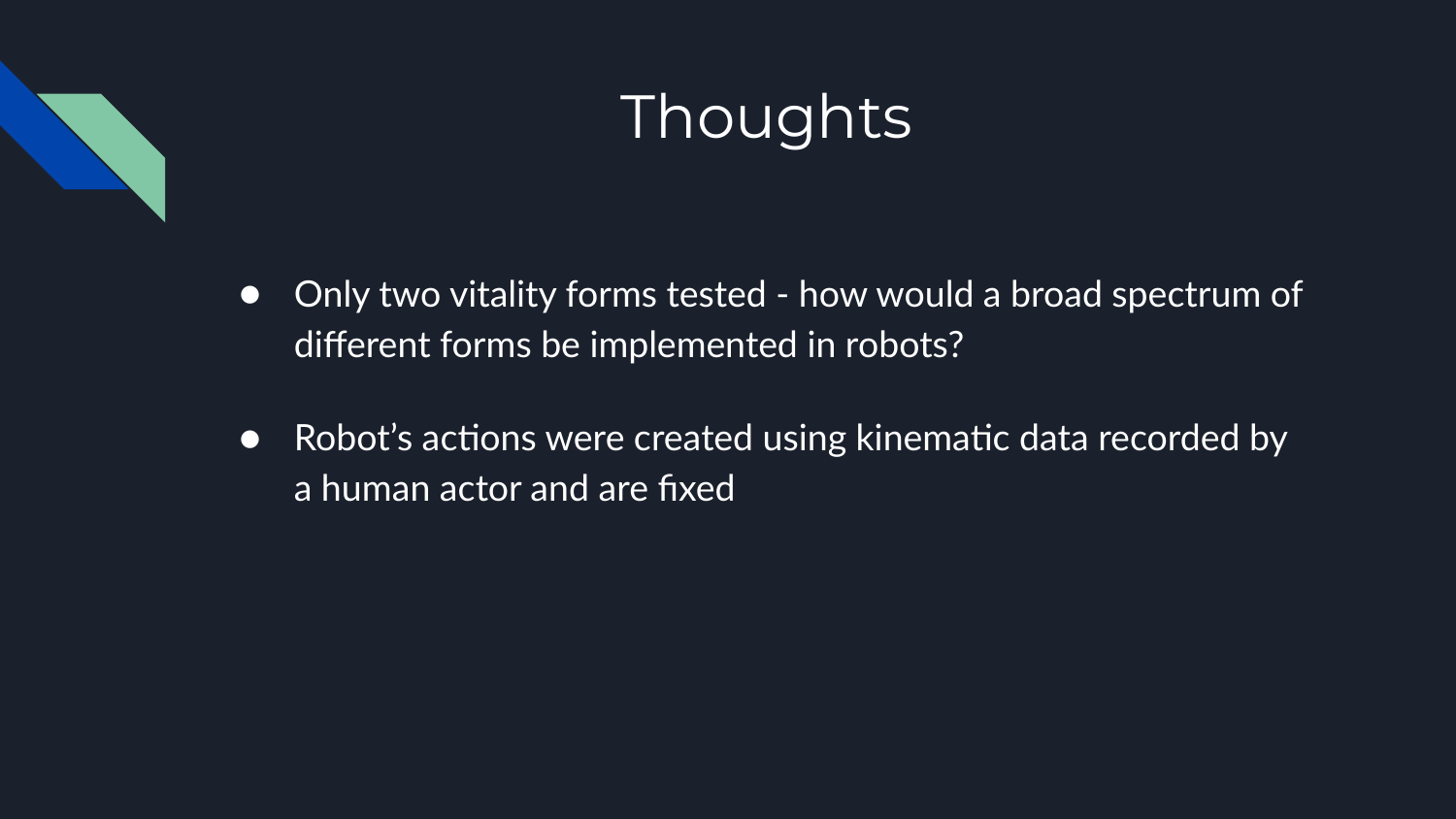

# Thoughts
Only two vitality forms tested - how would a broad spectrum of different forms be implemented in robots?
Robot’s actions were created using kinematic data recorded by a human actor and are fixed